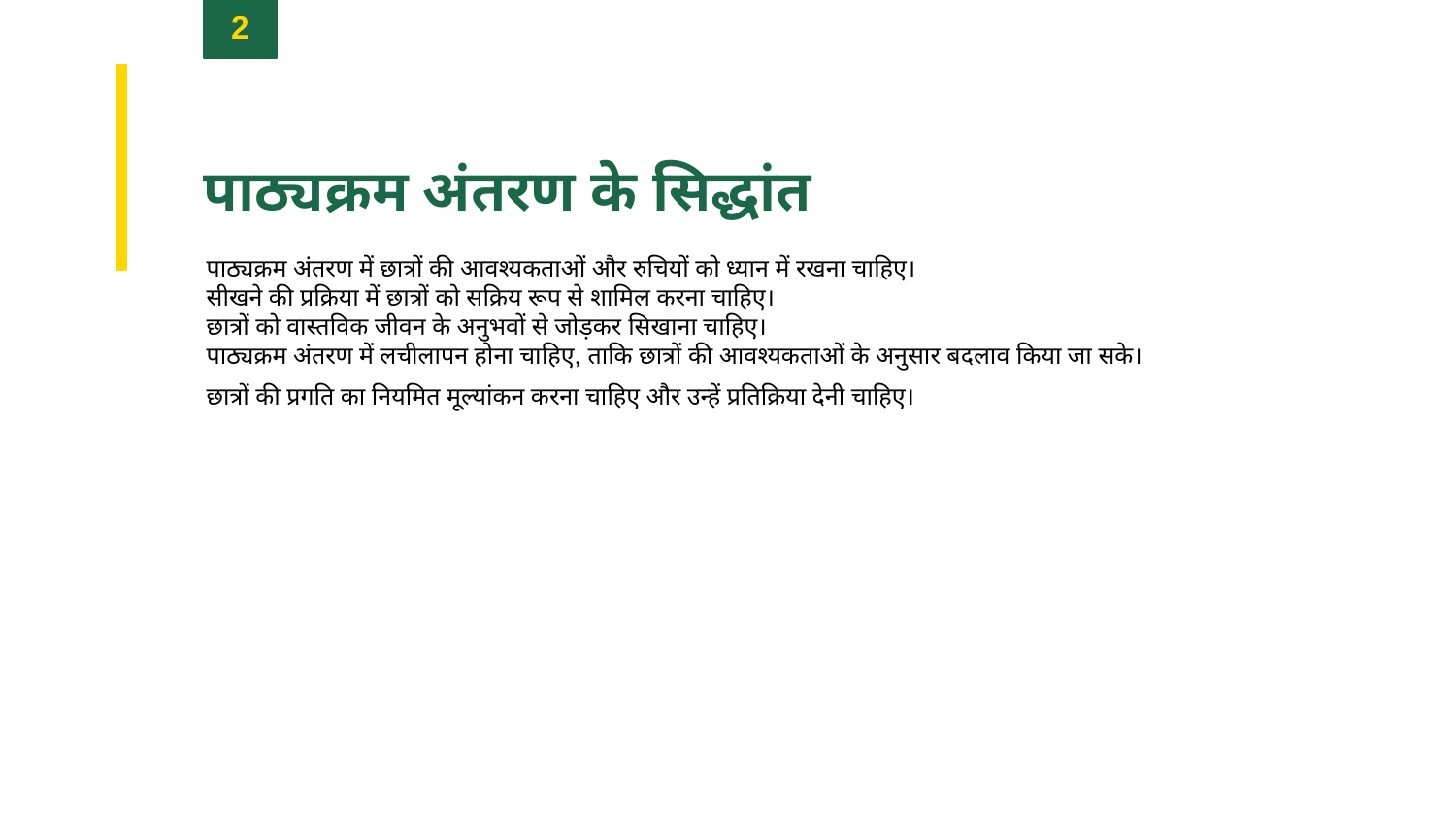

2

पाठ्यक्रम अंतरण के सिद्धांत
पाठ्यक्रम अंतरण में छात्रों की आवश्यकताओं और रुचियों को ध्यान में रखना चाहिए।
सीखने की प्रक्रिया में छात्रों को सक्रिय रूप से शामिल करना चाहिए।
छात्रों को वास्तविक जीवन के अनुभवों से जोड़कर सिखाना चाहिए।
पाठ्यक्रम अंतरण में लचीलापन होना चाहिए, ताकि छात्रों की आवश्यकताओं के अनुसार बदलाव किया जा सके।
छात्रों की प्रगति का नियमित मूल्यांकन करना चाहिए और उन्हें प्रतिक्रिया देनी चाहिए।